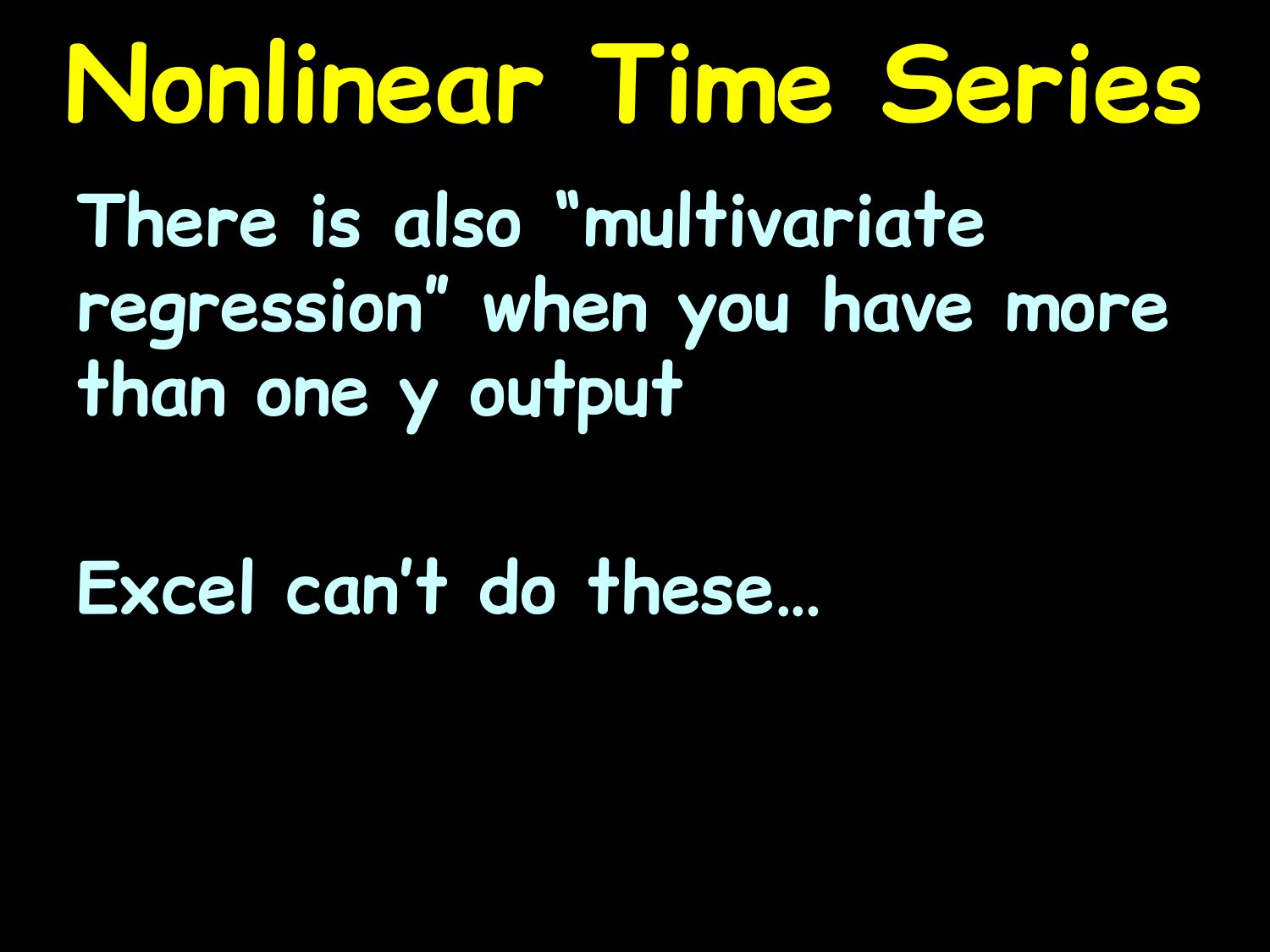

# Nonlinear Time Series
There is also “multivariate regression” when you have more than one y output

Excel can’t do these…